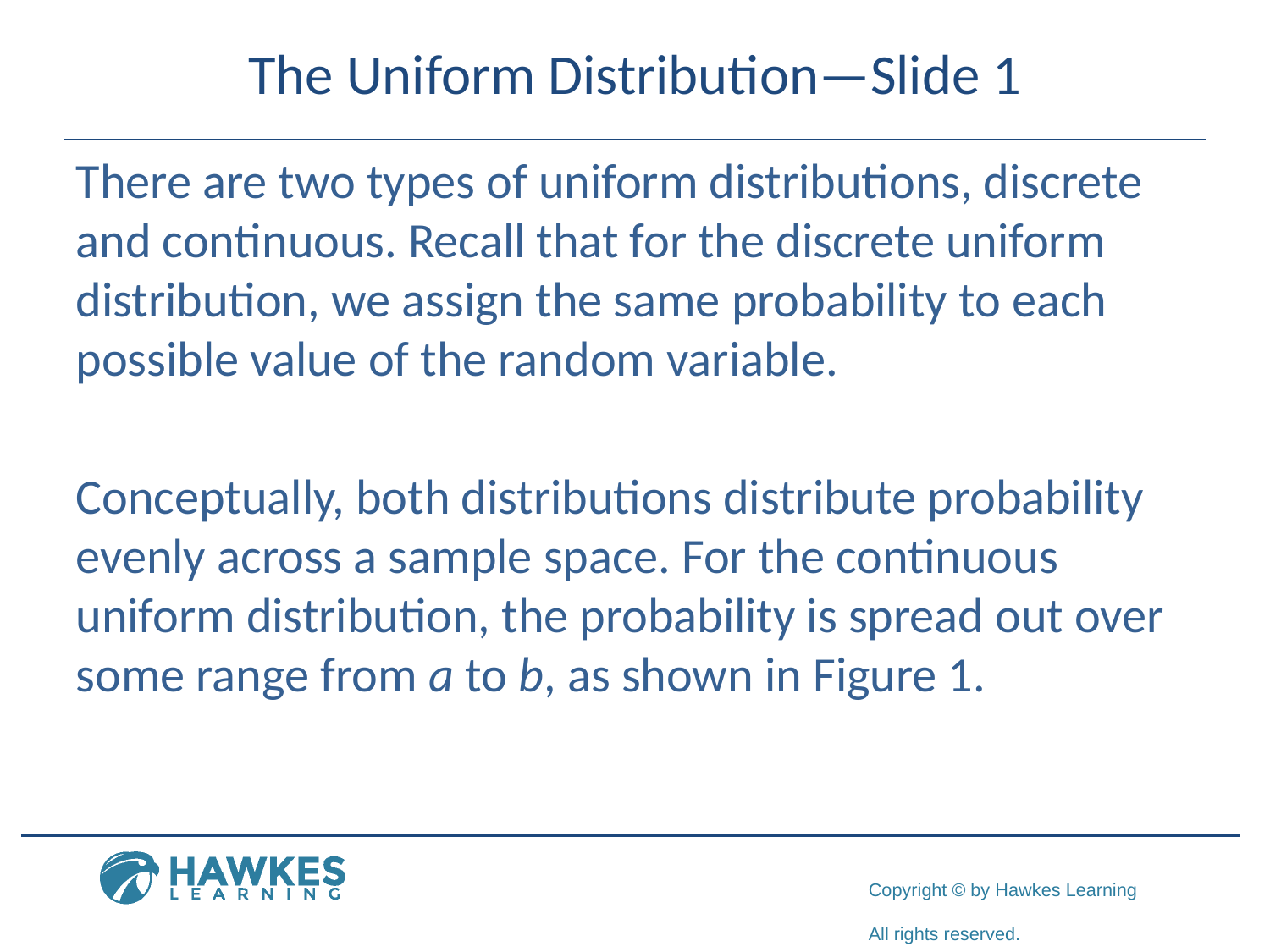

# The Uniform Distribution—Slide 1
There are two types of uniform distributions, discrete and continuous. Recall that for the discrete uniform distribution, we assign the same probability to each possible value of the random variable.

Conceptually, both distributions distribute probability evenly across a sample space. For the continuous uniform distribution, the probability is spread out over some range from a to b, as shown in Figure 1.